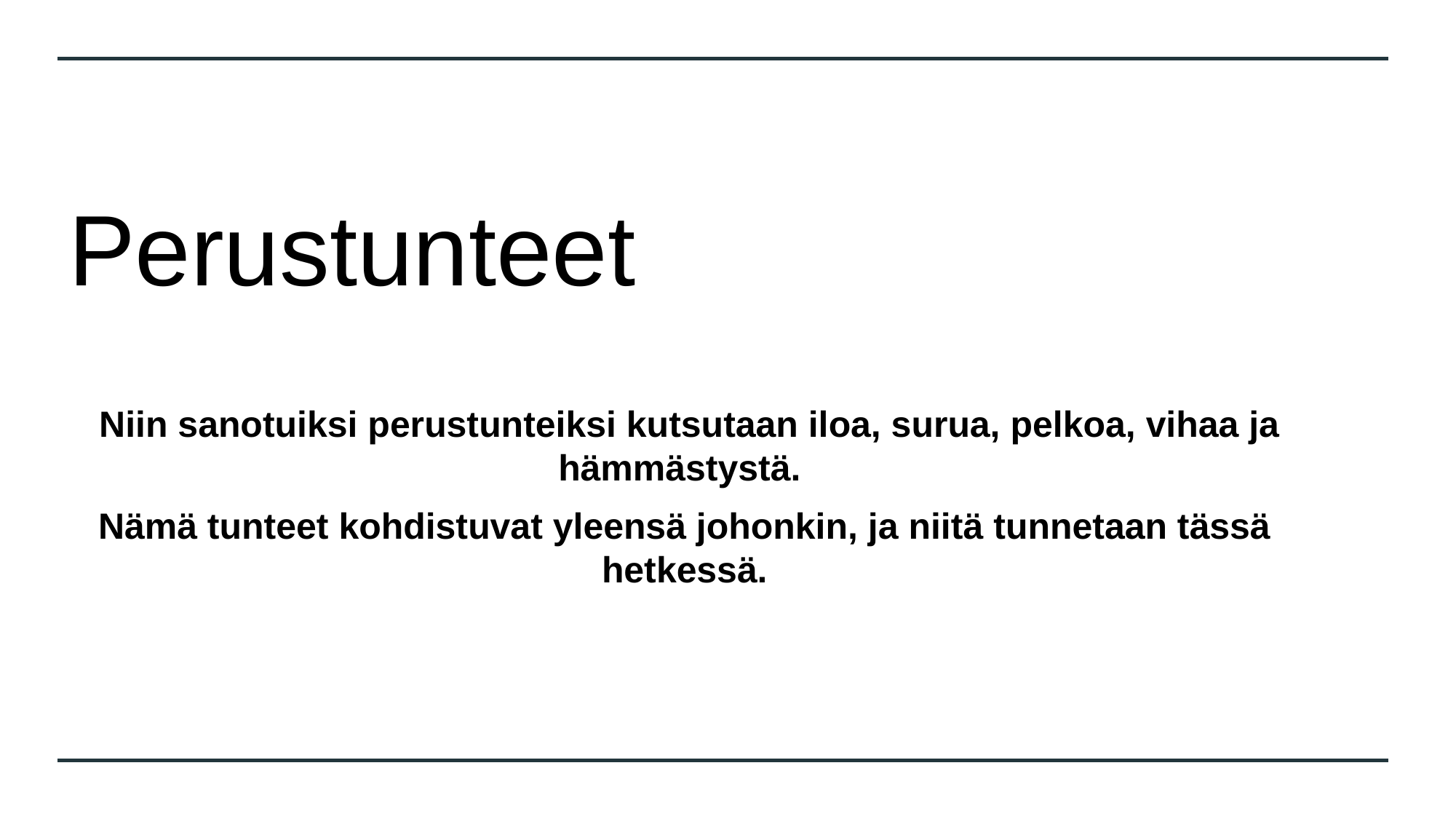

# Perustunteet
 Niin sanotuiksi perustunteiksi kutsutaan iloa, surua, pelkoa, vihaa ja hämmästystä.
Nämä tunteet kohdistuvat yleensä johonkin, ja niitä tunnetaan tässä hetkessä.